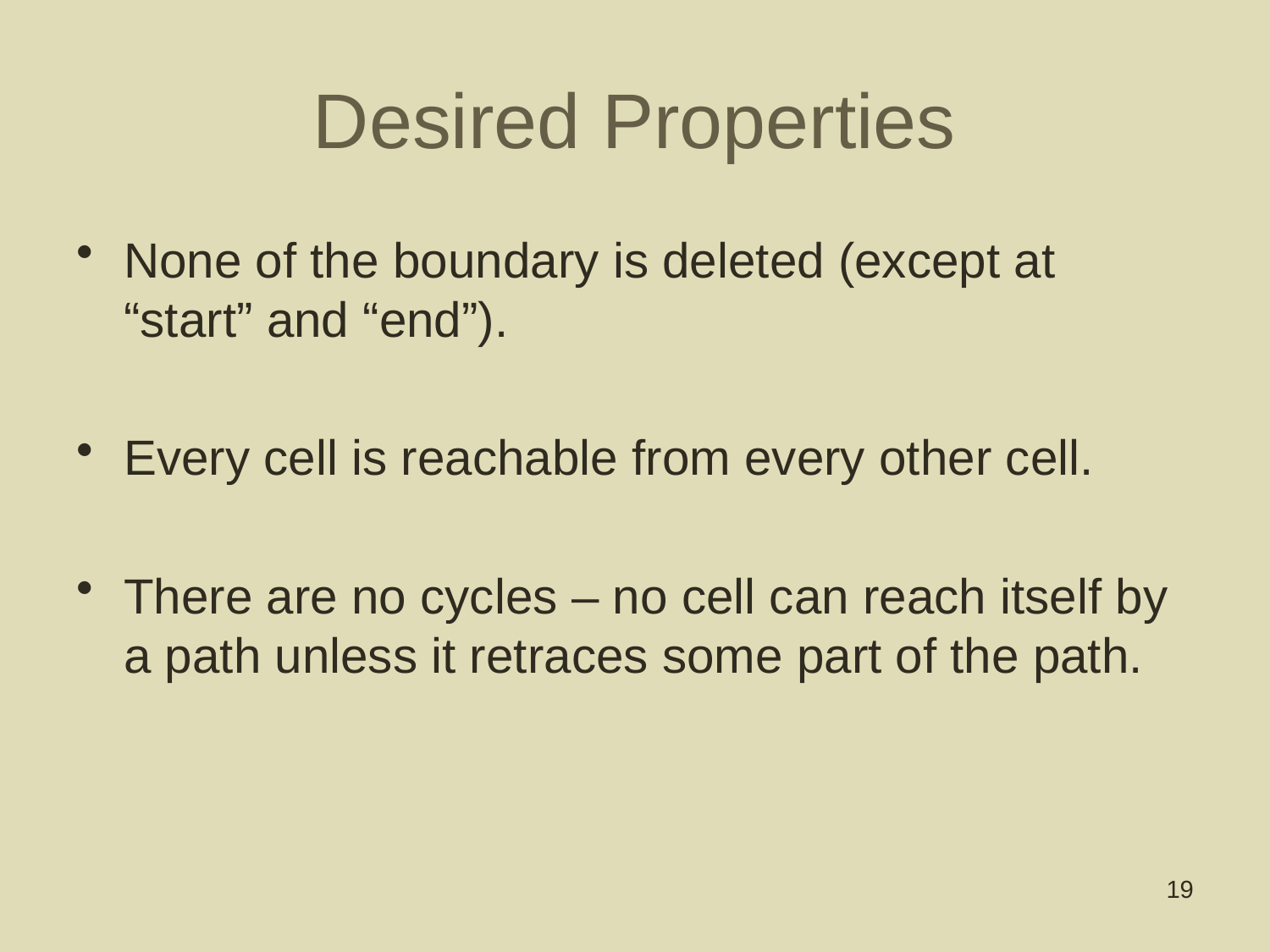

# Desired Properties
None of the boundary is deleted (except at “start” and “end”).

Every cell is reachable from every other cell.

There are no cycles – no cell can reach itself by a path unless it retraces some part of the path.
19